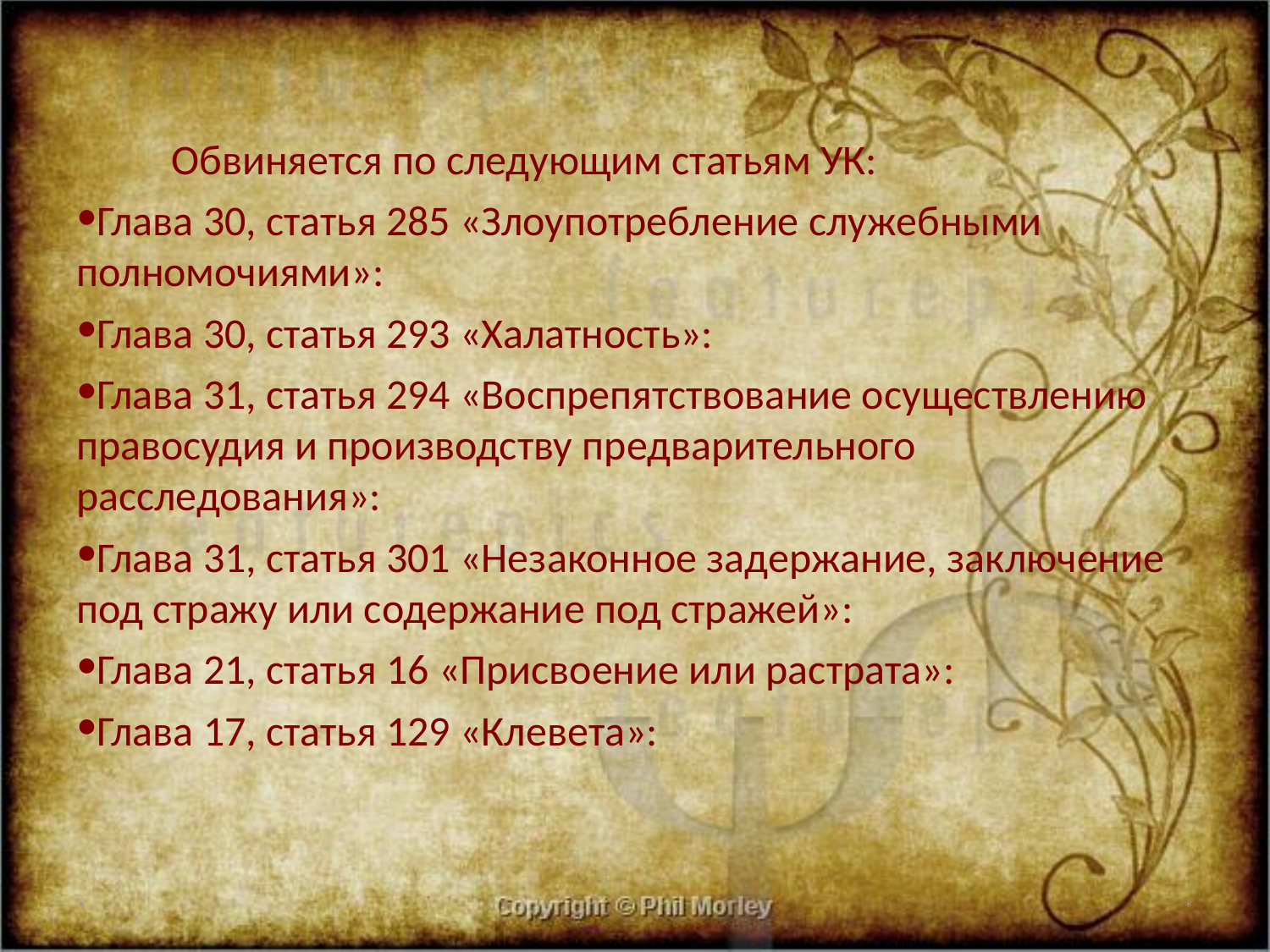

Обвиняется по следующим статьям УК:
Глава 30, статья 285 «Злоупотребление служебными полномочиями»:
Глава 30, статья 293 «Халатность»:
Глава 31, статья 294 «Воспрепятствование осуществлению правосудия и производству предварительного расследования»:
Глава 31, статья 301 «Незаконное задержание, заключение под стражу или содержание под стражей»:
Глава 21, статья 16 «Присвоение или растрата»:
Глава 17, статья 129 «Клевета»:

*
*